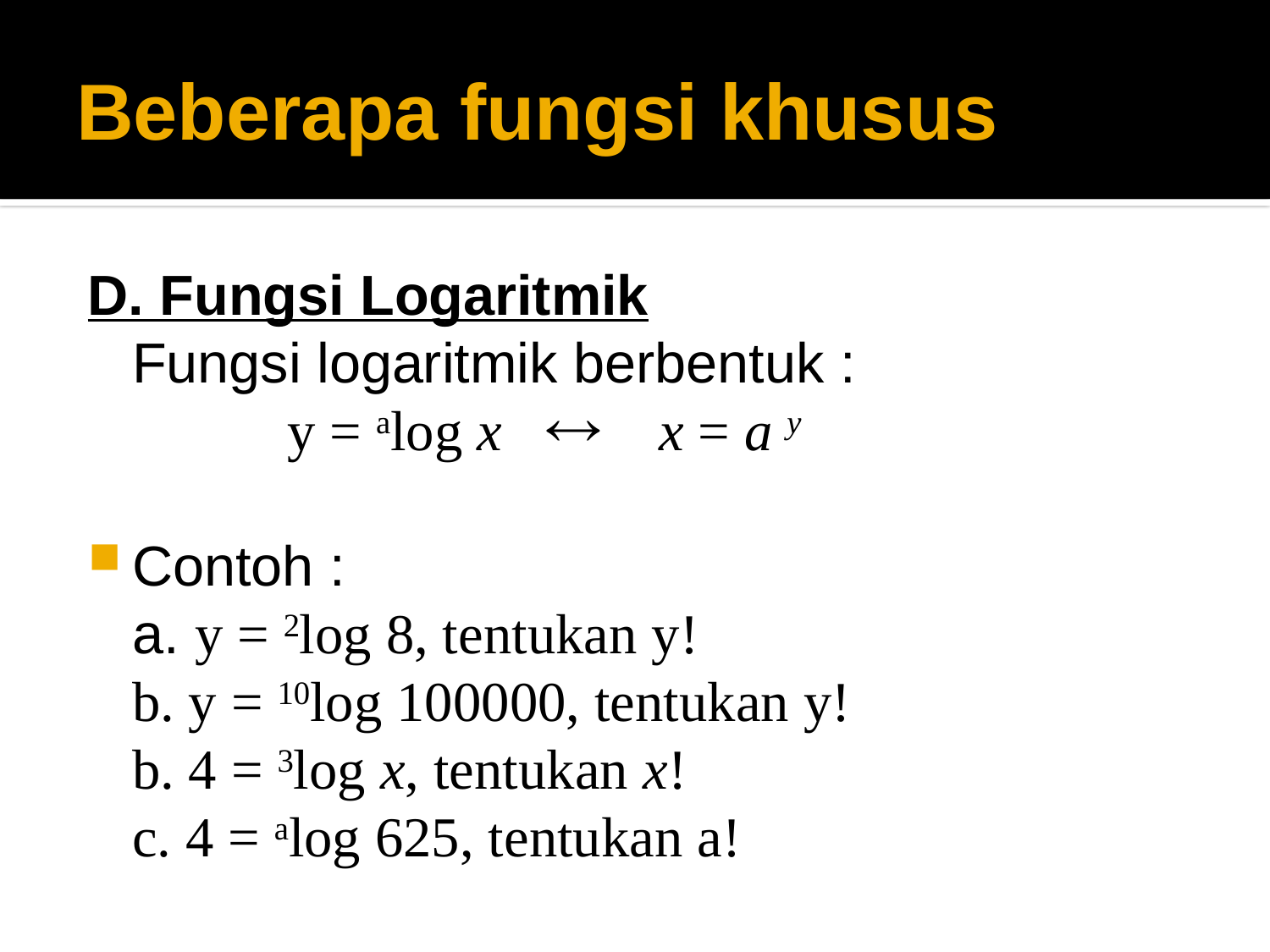

# Beberapa fungsi khusus
D. Fungsi Logaritmik
	Fungsi logaritmik berbentuk :
		  y = alog x   ↔    x = a y

Contoh :
	a. y = 2log 8, tentukan y!
	b. y = 10log 100000, tentukan y!
	b. 4 = 3log x, tentukan x!
	c. 4 = alog 625, tentukan a!